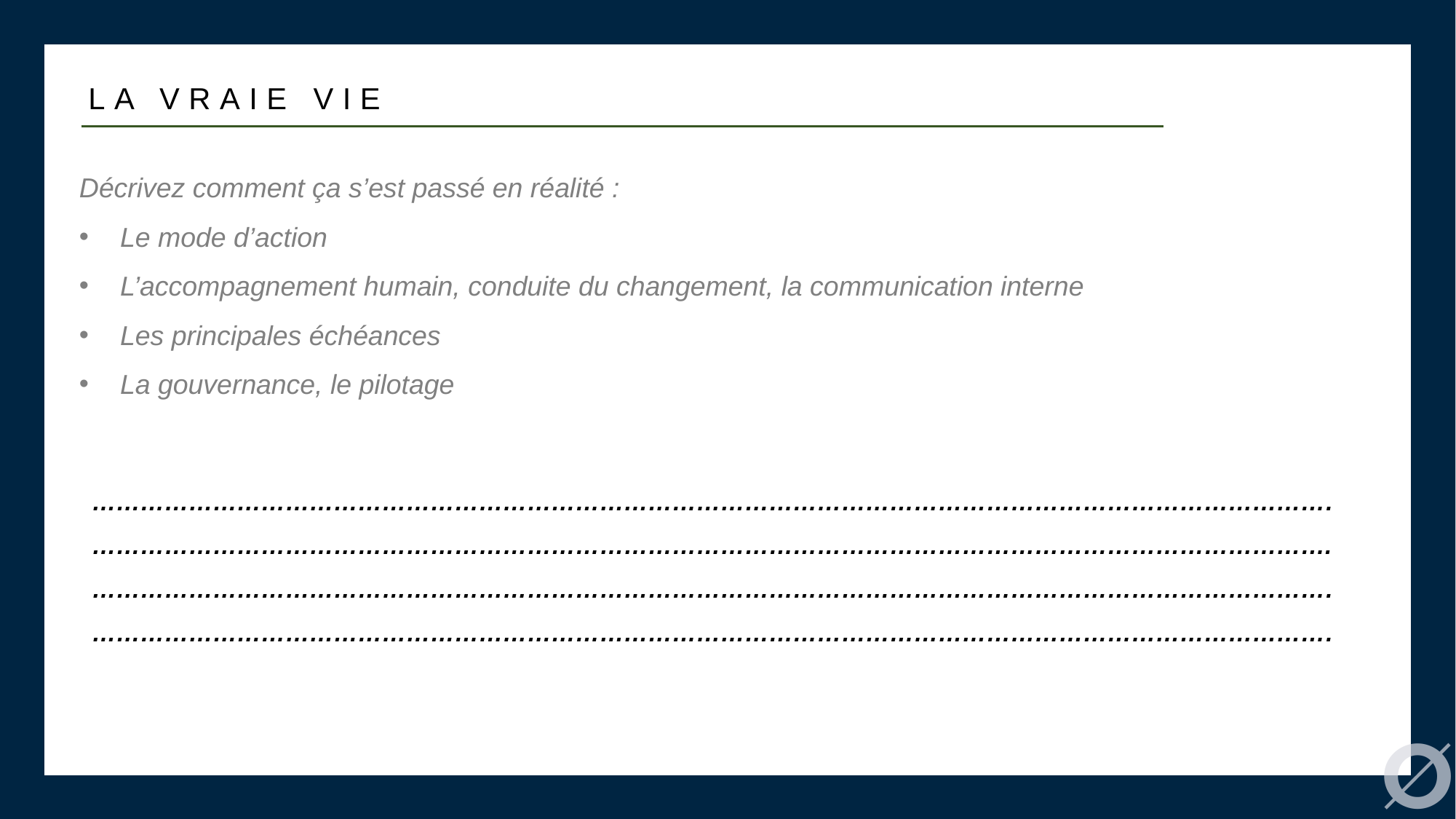

LA VRAIE VIE

Décrivez comment ça s’est passé en réalité :
Le mode d’action
L’accompagnement humain, conduite du changement, la communication interne
Les principales échéances
La gouvernance, le pilotage

……………………………………………………………………………………………………………………………………….
……………………………………………………………………………………………………………………………………….
……………………………………………………………………………………………………………………………………….
……………………………………………………………………………………………………………………………………….